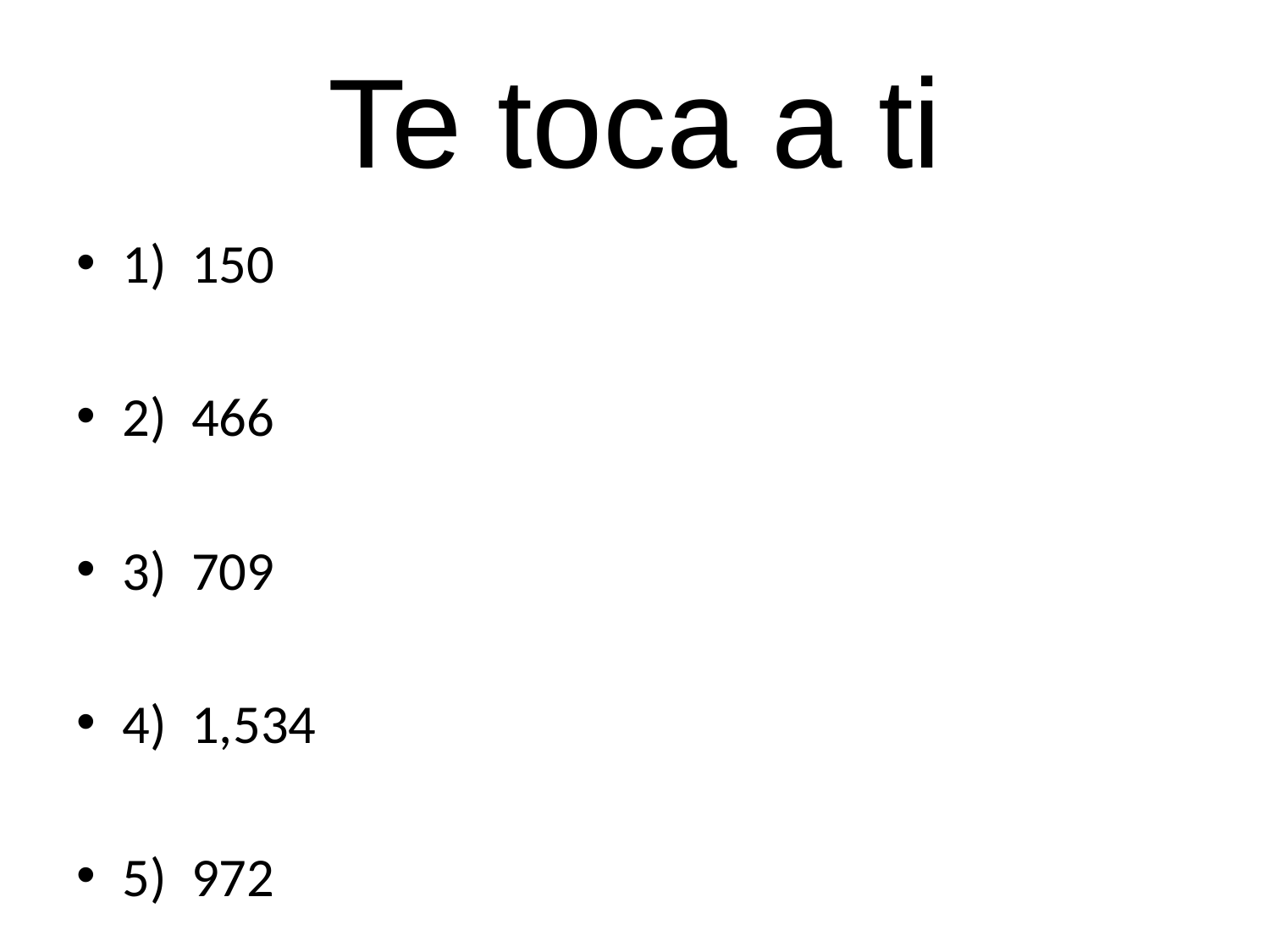

# Te toca a ti
1)  150

2)  466

3)  709

4)  1,534

5)  972